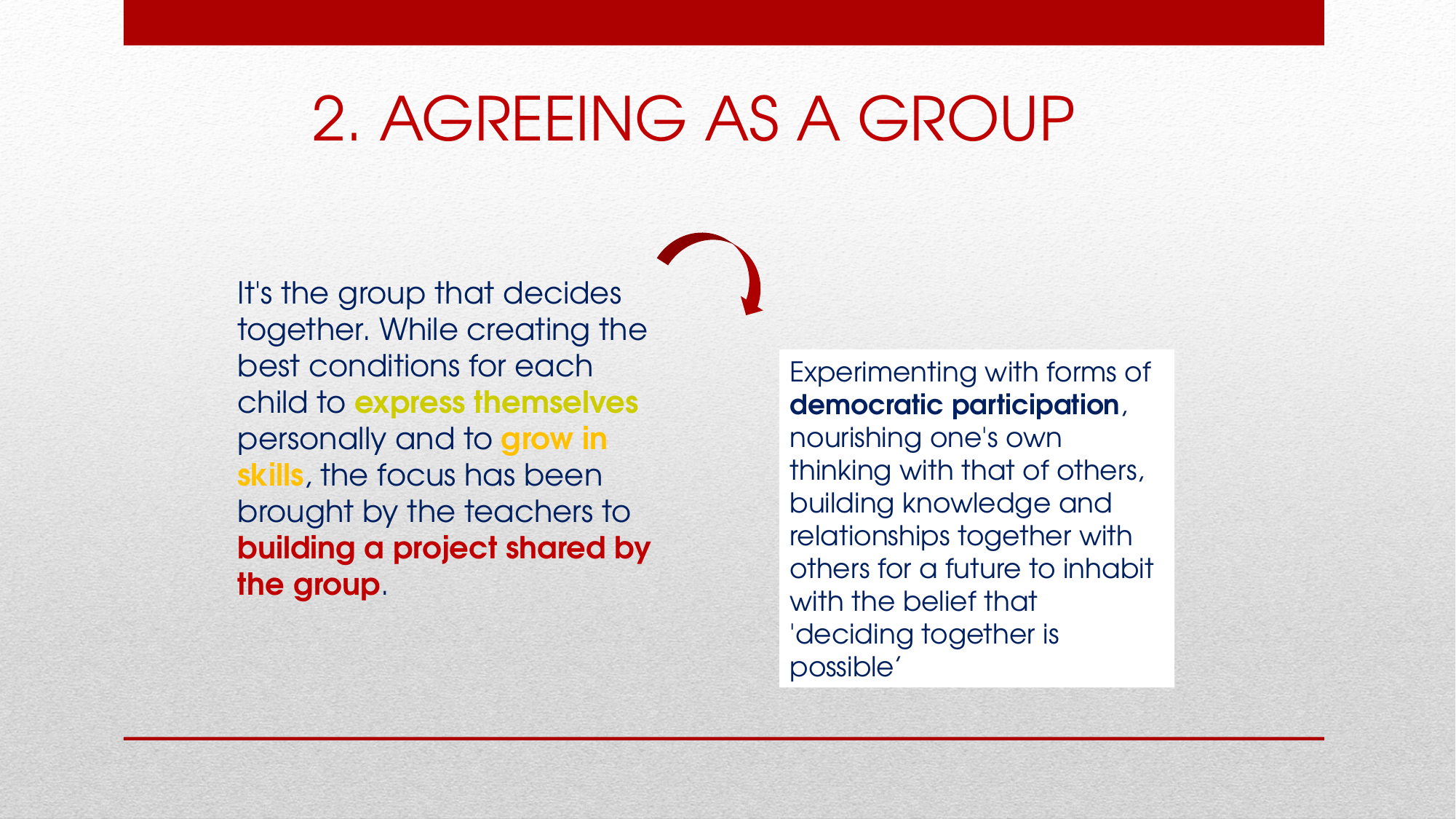

2. AGREEING AS A GROUP

It's the group that decides together. While creating the best conditions for each child to express themselves personally and to grow in skills, the focus has been brought by the teachers to building a project shared by the group.
Experimenting with forms of democratic participation, nourishing one's own thinking with that of others, building knowledge and relationships together with others for a future to inhabit with the belief that 'deciding together is possible’